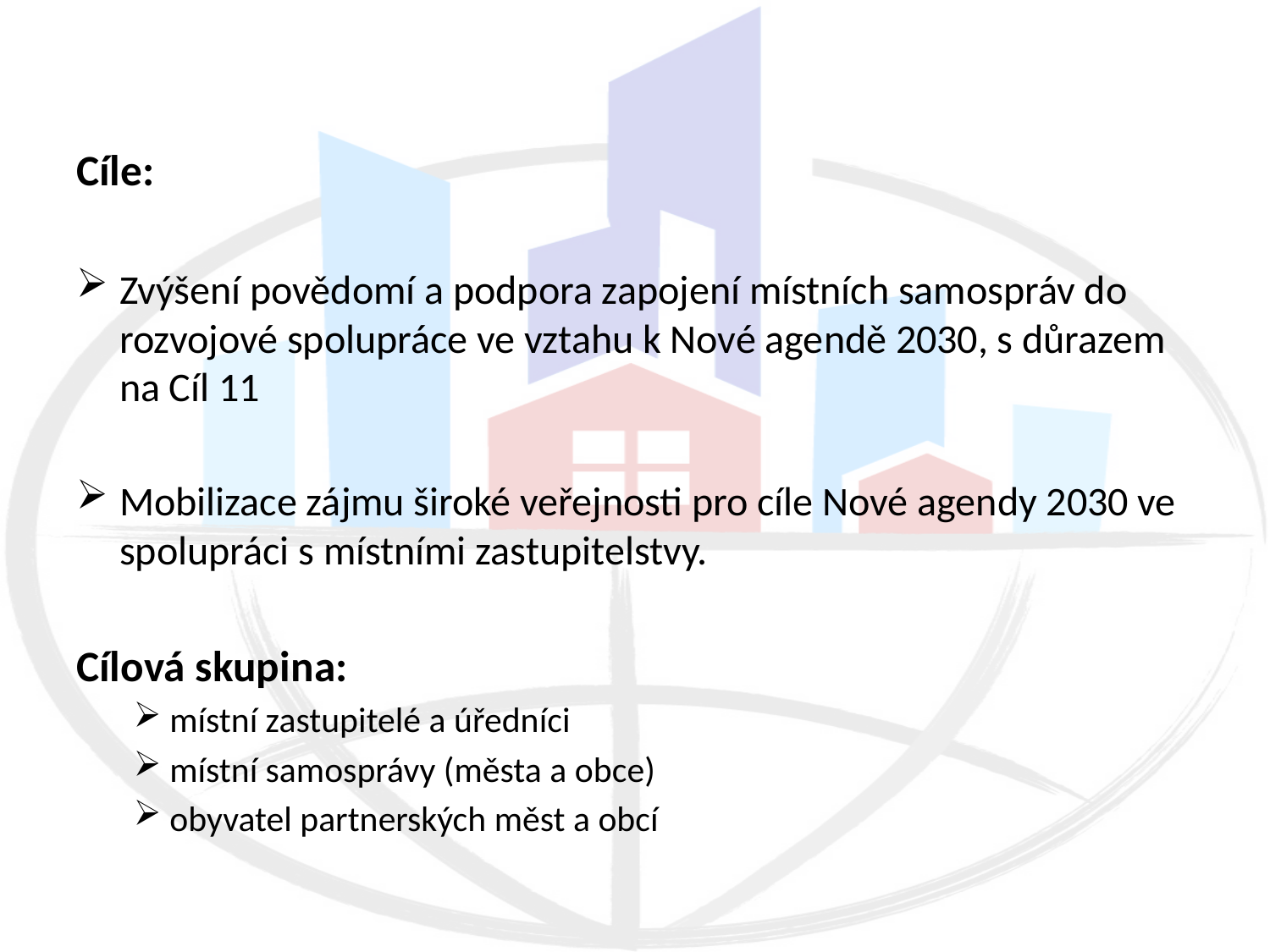

#
Cíle:

Zvýšení povědomí a podpora zapojení místních samospráv do rozvojové spolupráce ve vztahu k Nové agendě 2030, s důrazem na Cíl 11

Mobilizace zájmu široké veřejnosti pro cíle Nové agendy 2030 ve spolupráci s místními zastupitelstvy.

Cílová skupina:
místní zastupitelé a úředníci
místní samosprávy (města a obce)
obyvatel partnerských měst a obcí